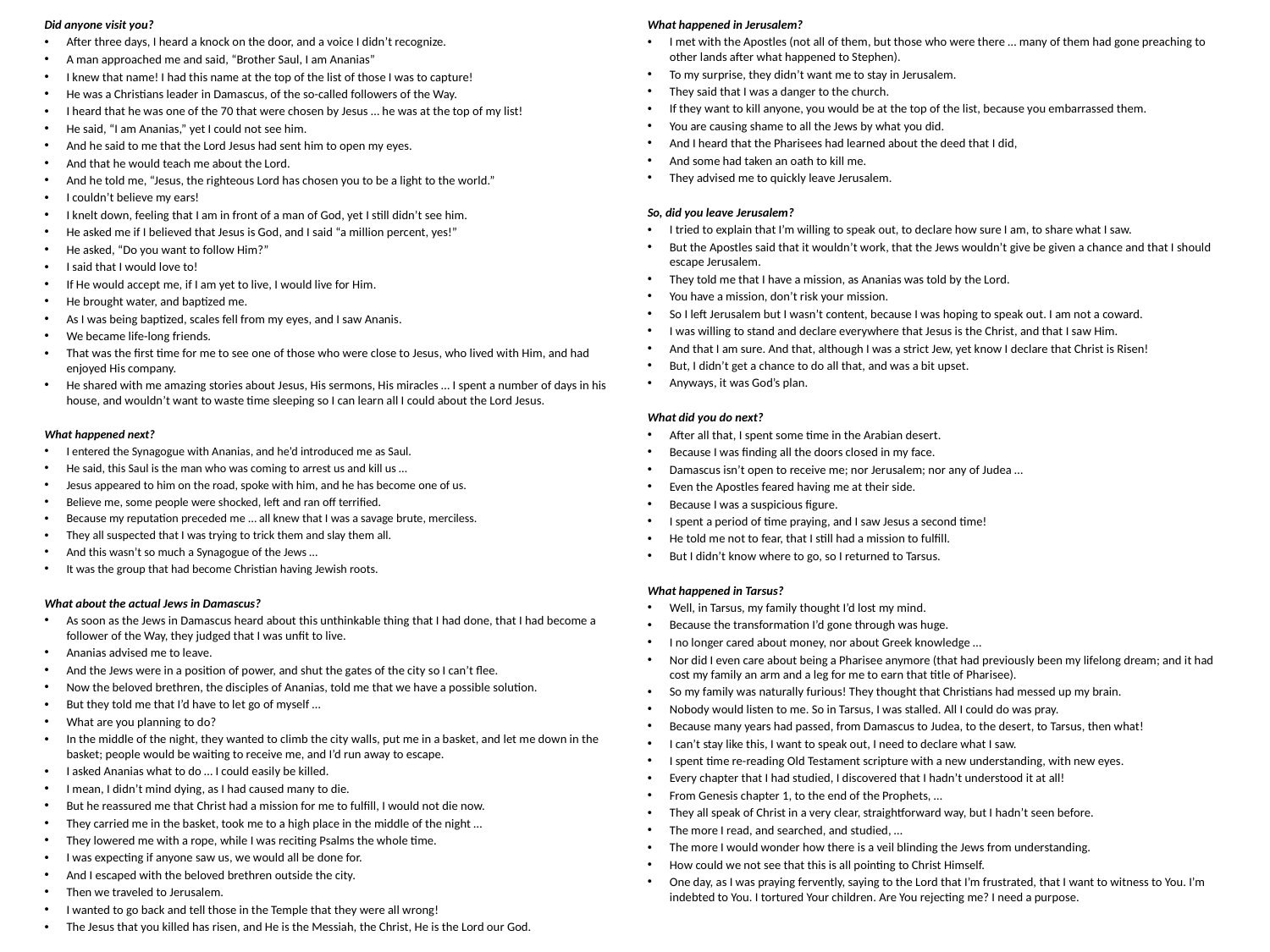

Did anyone visit you?
After three days, I heard a knock on the door, and a voice I didn’t recognize.
A man approached me and said, “Brother Saul, I am Ananias”
I knew that name! I had this name at the top of the list of those I was to capture!
He was a Christians leader in Damascus, of the so-called followers of the Way.
I heard that he was one of the 70 that were chosen by Jesus … he was at the top of my list!
He said, “I am Ananias,” yet I could not see him.
And he said to me that the Lord Jesus had sent him to open my eyes.
And that he would teach me about the Lord.
And he told me, “Jesus, the righteous Lord has chosen you to be a light to the world.”
I couldn’t believe my ears!
I knelt down, feeling that I am in front of a man of God, yet I still didn’t see him.
He asked me if I believed that Jesus is God, and I said “a million percent, yes!”
He asked, “Do you want to follow Him?”
I said that I would love to!
If He would accept me, if I am yet to live, I would live for Him.
He brought water, and baptized me.
As I was being baptized, scales fell from my eyes, and I saw Ananis.
We became life-long friends.
That was the first time for me to see one of those who were close to Jesus, who lived with Him, and had enjoyed His company.
He shared with me amazing stories about Jesus, His sermons, His miracles … I spent a number of days in his house, and wouldn’t want to waste time sleeping so I can learn all I could about the Lord Jesus.

What happened next?
I entered the Synagogue with Ananias, and he’d introduced me as Saul.
He said, this Saul is the man who was coming to arrest us and kill us …
Jesus appeared to him on the road, spoke with him, and he has become one of us.
Believe me, some people were shocked, left and ran off terrified.
Because my reputation preceded me … all knew that I was a savage brute, merciless.
They all suspected that I was trying to trick them and slay them all.
And this wasn’t so much a Synagogue of the Jews …
It was the group that had become Christian having Jewish roots.

What about the actual Jews in Damascus?
As soon as the Jews in Damascus heard about this unthinkable thing that I had done, that I had become a follower of the Way, they judged that I was unfit to live.
Ananias advised me to leave.
And the Jews were in a position of power, and shut the gates of the city so I can’t flee.
Now the beloved brethren, the disciples of Ananias, told me that we have a possible solution.
But they told me that I’d have to let go of myself …
What are you planning to do?
In the middle of the night, they wanted to climb the city walls, put me in a basket, and let me down in the basket; people would be waiting to receive me, and I’d run away to escape.
I asked Ananias what to do … I could easily be killed.
I mean, I didn’t mind dying, as I had caused many to die.
But he reassured me that Christ had a mission for me to fulfill, I would not die now.
They carried me in the basket, took me to a high place in the middle of the night …
They lowered me with a rope, while I was reciting Psalms the whole time.
I was expecting if anyone saw us, we would all be done for.
And I escaped with the beloved brethren outside the city.
Then we traveled to Jerusalem.
I wanted to go back and tell those in the Temple that they were all wrong!
The Jesus that you killed has risen, and He is the Messiah, the Christ, He is the Lord our God.
What happened in Jerusalem?
I met with the Apostles (not all of them, but those who were there … many of them had gone preaching to other lands after what happened to Stephen).
To my surprise, they didn’t want me to stay in Jerusalem.
They said that I was a danger to the church.
If they want to kill anyone, you would be at the top of the list, because you embarrassed them.
You are causing shame to all the Jews by what you did.
And I heard that the Pharisees had learned about the deed that I did,
And some had taken an oath to kill me.
They advised me to quickly leave Jerusalem.

So, did you leave Jerusalem?
I tried to explain that I’m willing to speak out, to declare how sure I am, to share what I saw.
But the Apostles said that it wouldn’t work, that the Jews wouldn’t give be given a chance and that I should escape Jerusalem.
They told me that I have a mission, as Ananias was told by the Lord.
You have a mission, don’t risk your mission.
So I left Jerusalem but I wasn’t content, because I was hoping to speak out. I am not a coward.
I was willing to stand and declare everywhere that Jesus is the Christ, and that I saw Him.
And that I am sure. And that, although I was a strict Jew, yet know I declare that Christ is Risen!
But, I didn’t get a chance to do all that, and was a bit upset.
Anyways, it was God’s plan.

What did you do next?
After all that, I spent some time in the Arabian desert.
Because I was finding all the doors closed in my face.
Damascus isn’t open to receive me; nor Jerusalem; nor any of Judea …
Even the Apostles feared having me at their side.
Because I was a suspicious figure.
I spent a period of time praying, and I saw Jesus a second time!
He told me not to fear, that I still had a mission to fulfill.
But I didn’t know where to go, so I returned to Tarsus.

What happened in Tarsus?
Well, in Tarsus, my family thought I’d lost my mind.
Because the transformation I’d gone through was huge.
I no longer cared about money, nor about Greek knowledge …
Nor did I even care about being a Pharisee anymore (that had previously been my lifelong dream; and it had cost my family an arm and a leg for me to earn that title of Pharisee).
So my family was naturally furious! They thought that Christians had messed up my brain.
Nobody would listen to me. So in Tarsus, I was stalled. All I could do was pray.
Because many years had passed, from Damascus to Judea, to the desert, to Tarsus, then what!
I can’t stay like this, I want to speak out, I need to declare what I saw.
I spent time re-reading Old Testament scripture with a new understanding, with new eyes.
Every chapter that I had studied, I discovered that I hadn’t understood it at all!
From Genesis chapter 1, to the end of the Prophets, …
They all speak of Christ in a very clear, straightforward way, but I hadn’t seen before.
The more I read, and searched, and studied, …
The more I would wonder how there is a veil blinding the Jews from understanding.
How could we not see that this is all pointing to Christ Himself.
One day, as I was praying fervently, saying to the Lord that I’m frustrated, that I want to witness to You. I’m indebted to You. I tortured Your children. Are You rejecting me? I need a purpose.